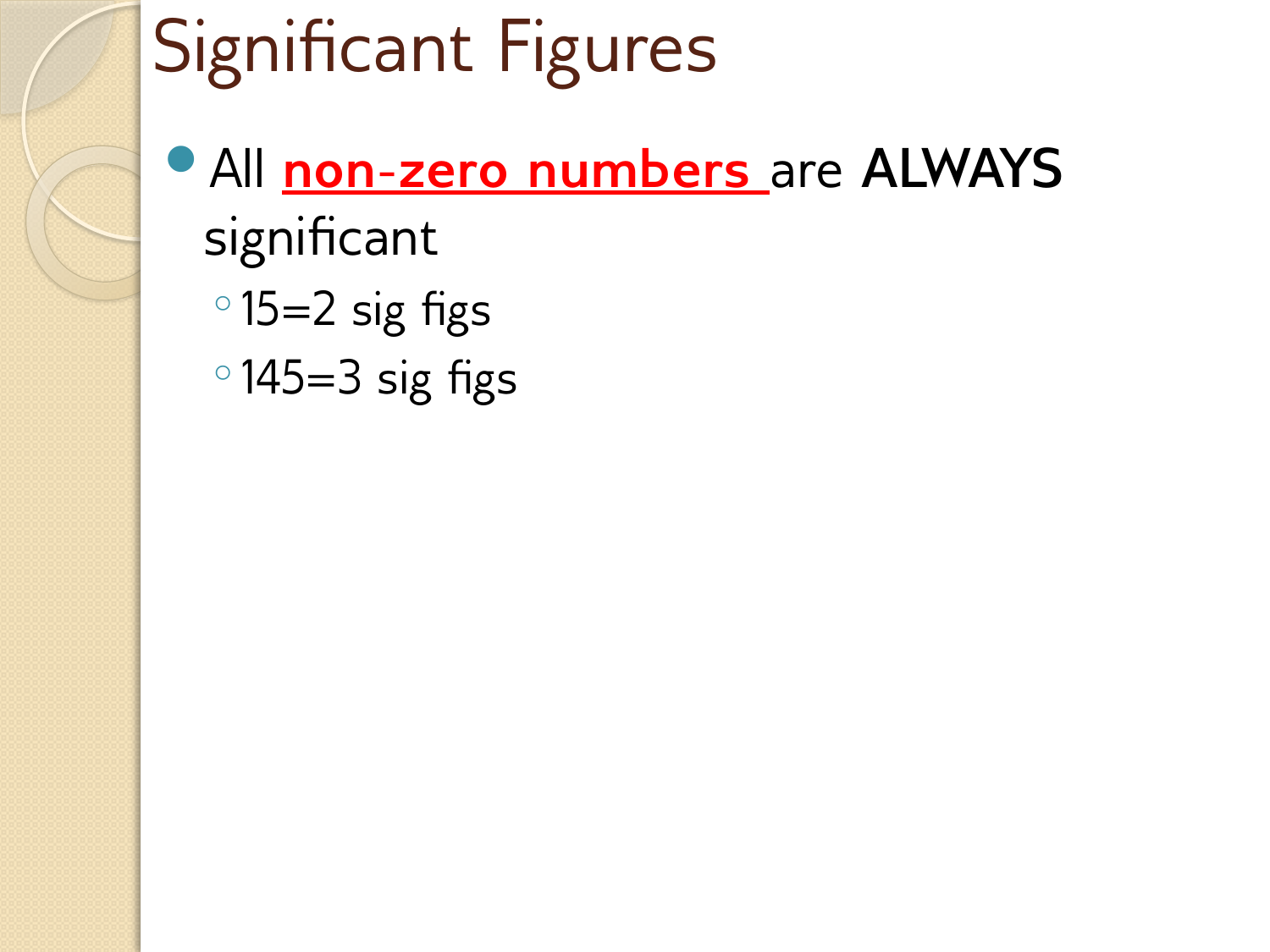

# Significant Figures
All non-zero numbers are ALWAYS significant
15=2 sig figs
145=3 sig figs